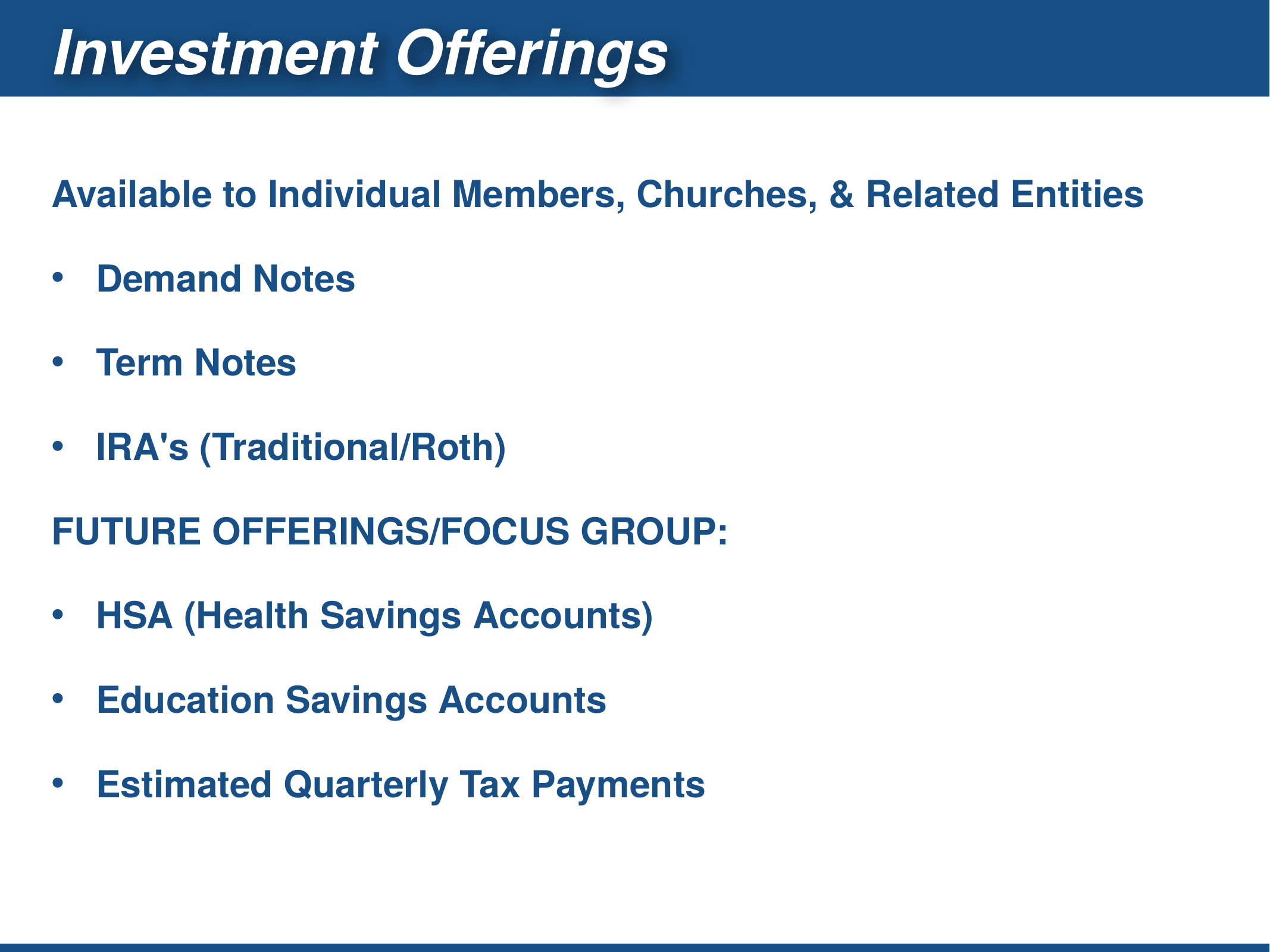

Investment Offerings

Available to Individual Members, Churches, & Related Entities
Demand Notes
Term Notes
IRA's (Traditional/Roth)
FUTURE OFFERINGS/FOCUS GROUP:
HSA (Health Savings Accounts)
Education Savings Accounts
Estimated Quarterly Tax Payments